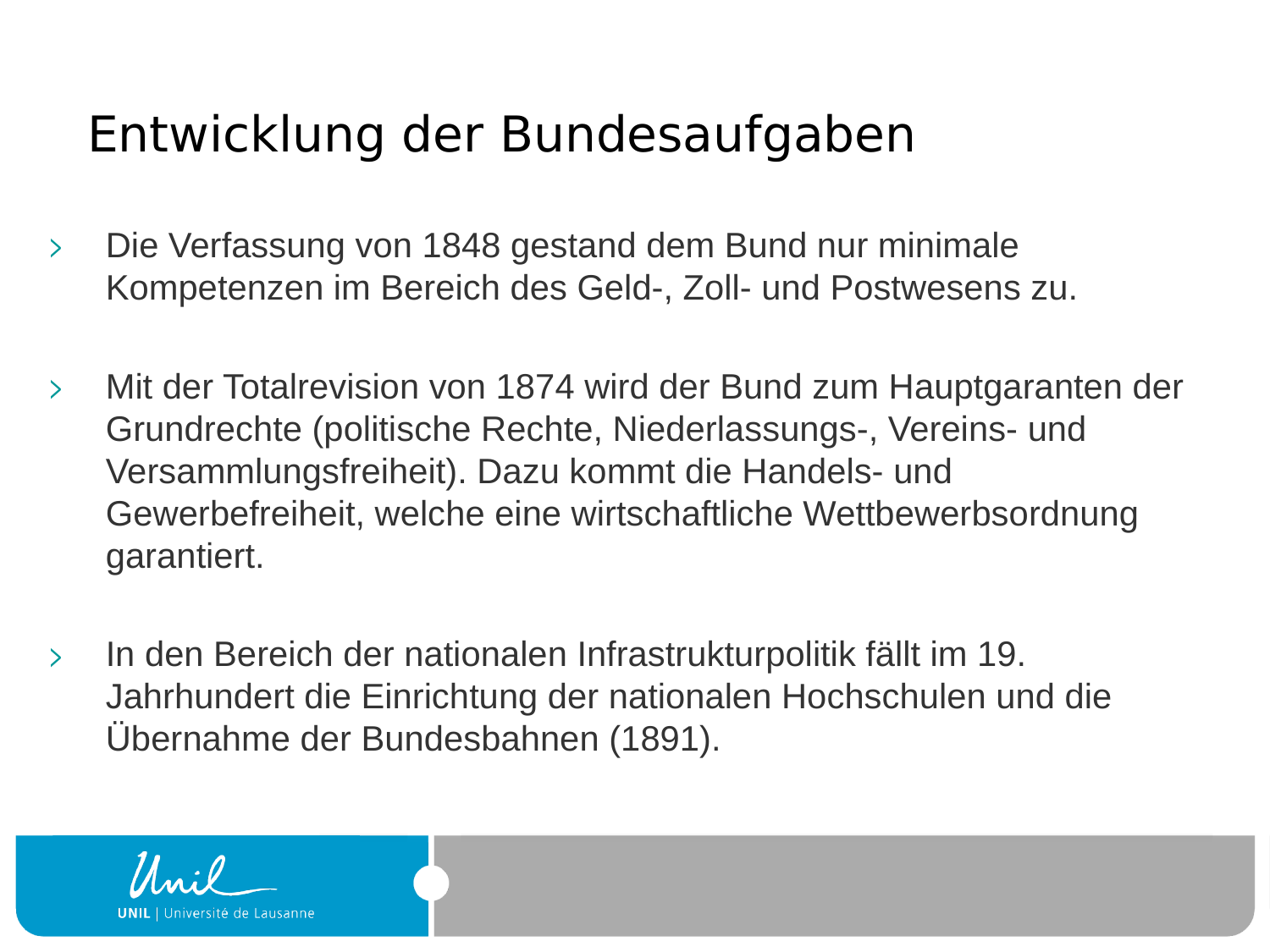

Entwicklung der Bundesaufgaben
Die Verfassung von 1848 gestand dem Bund nur minimale Kompetenzen im Bereich des Geld-, Zoll- und Postwesens zu.

Mit der Totalrevision von 1874 wird der Bund zum Hauptgaranten der Grundrechte (politische Rechte, Niederlassungs-, Vereins- und Versammlungsfreiheit). Dazu kommt die Handels- und Gewerbefreiheit, welche eine wirtschaftliche Wettbewerbsordnung garantiert.

In den Bereich der nationalen Infrastrukturpolitik fällt im 19. Jahrhundert die Einrichtung der nationalen Hochschulen und die Übernahme der Bundesbahnen (1891).